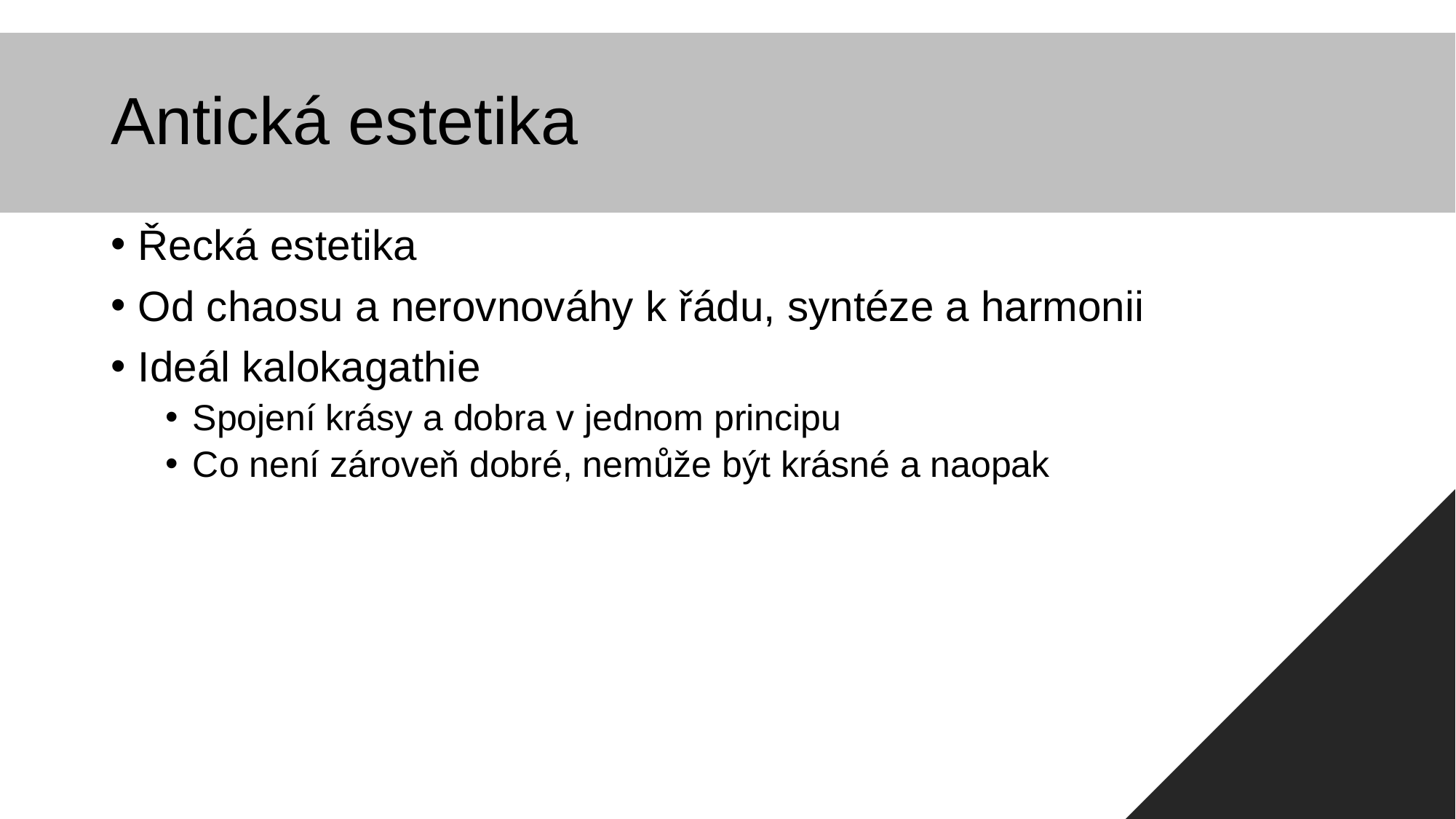

# Antická estetika
Řecká estetika
Od chaosu a nerovnováhy k řádu, syntéze a harmonii
Ideál kalokagathie
Spojení krásy a dobra v jednom principu
Co není zároveň dobré, nemůže být krásné a naopak